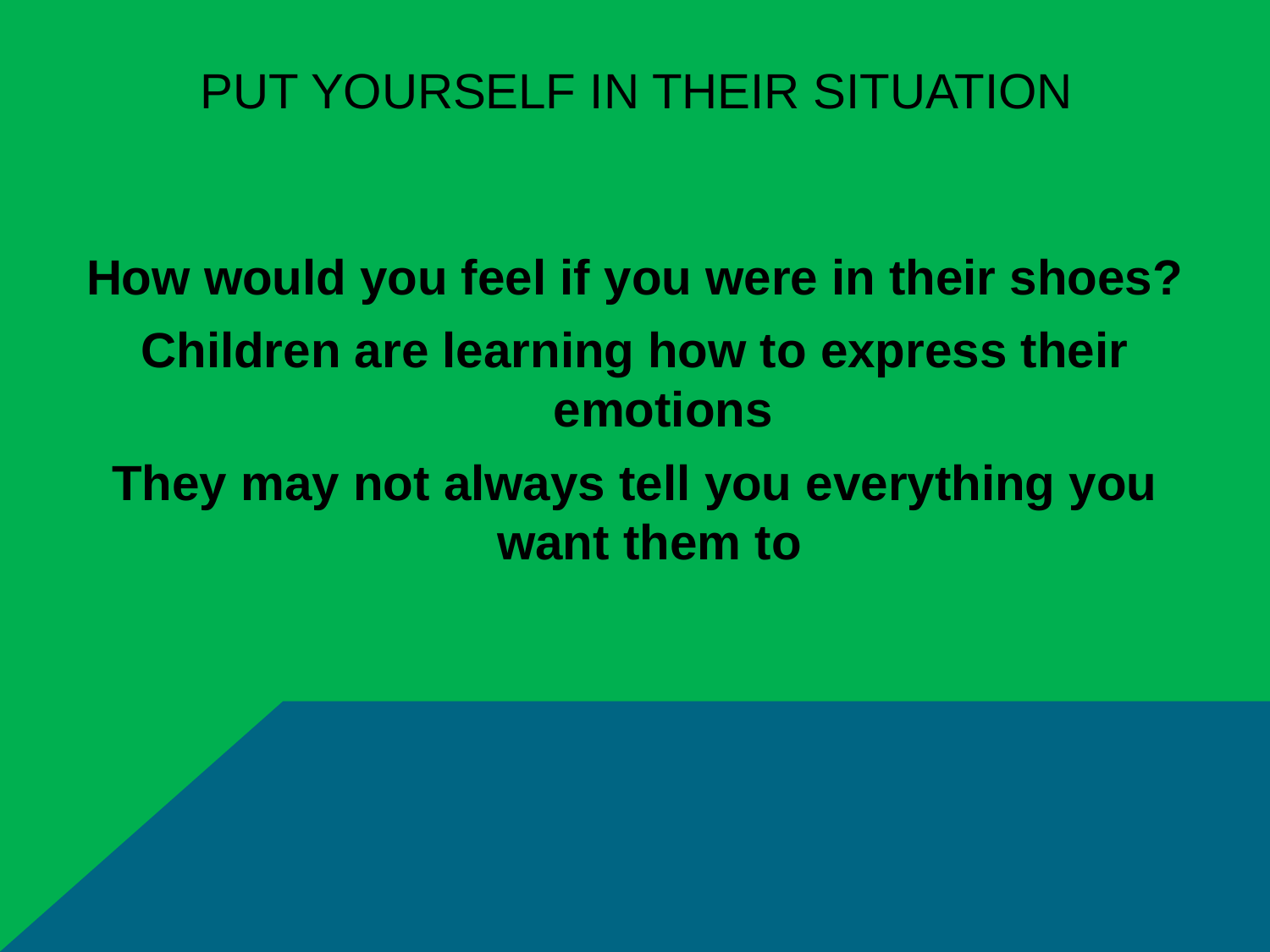

# Put Yourself in Their Situation
How would you feel if you were in their shoes?
Children are learning how to express their emotions
They may not always tell you everything you want them to